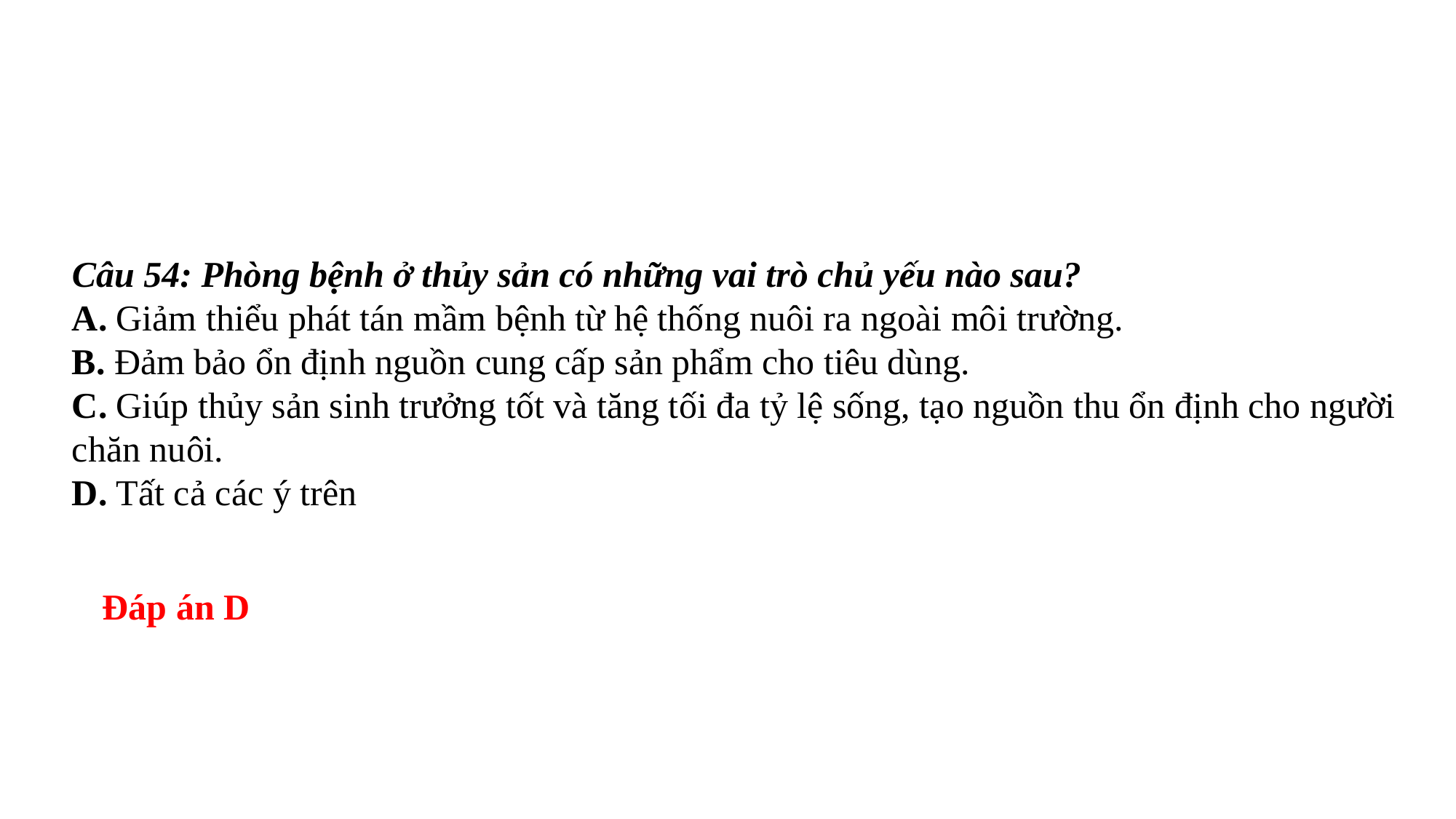

Câu 54: Phòng bệnh ở thủy sản có những vai trò chủ yếu nào sau?
A. Giảm thiểu phát tán mầm bệnh từ hệ thống nuôi ra ngoài môi trường.
B. Đảm bảo ổn định nguồn cung cấp sản phẩm cho tiêu dùng.
C. Giúp thủy sản sinh trưởng tốt và tăng tối đa tỷ lệ sống, tạo nguồn thu ổn định cho người chăn nuôi.
D. Tất cả các ý trên
Đáp án D